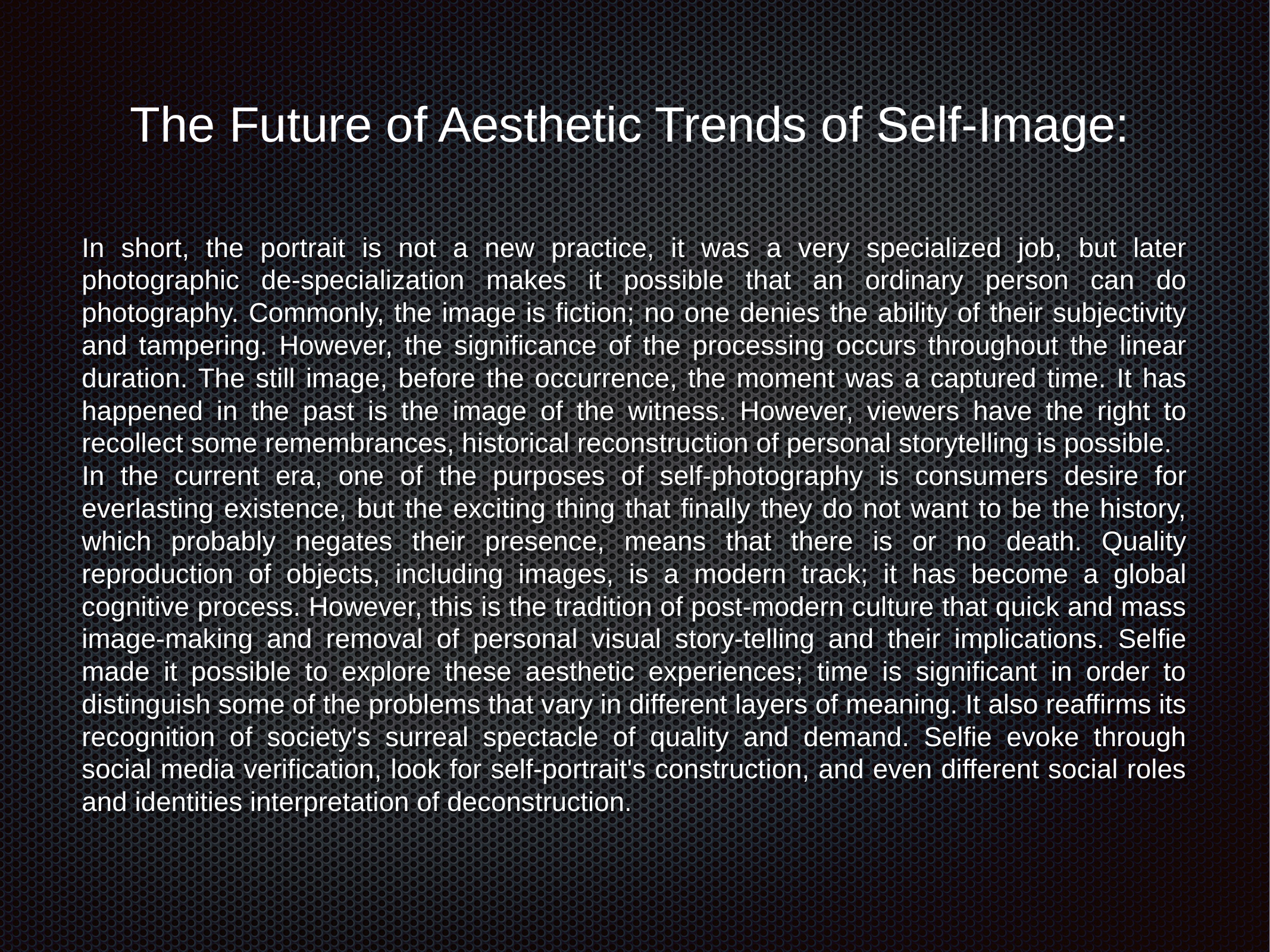

# The Future of Aesthetic Trends of Self-Image:
In short, the portrait is not a new practice, it was a very specialized job, but later photographic de-specialization makes it possible that an ordinary person can do photography. Commonly, the image is fiction; no one denies the ability of their subjectivity and tampering. However, the significance of the processing occurs throughout the linear duration. The still image, before the occurrence, the moment was a captured time. It has happened in the past is the image of the witness. However, viewers have the right to recollect some remembrances, historical reconstruction of personal storytelling is possible.
In the current era, one of the purposes of self-photography is consumers desire for everlasting existence, but the exciting thing that finally they do not want to be the history, which probably negates their presence, means that there is or no death. Quality reproduction of objects, including images, is a modern track; it has become a global cognitive process. However, this is the tradition of post-modern culture that quick and mass image-making and removal of personal visual story-telling and their implications. Selfie made it possible to explore these aesthetic experiences; time is significant in order to distinguish some of the problems that vary in different layers of meaning. It also reaffirms its recognition of society's surreal spectacle of quality and demand. Selfie evoke through social media verification, look for self-portrait's construction, and even different social roles and identities interpretation of deconstruction.